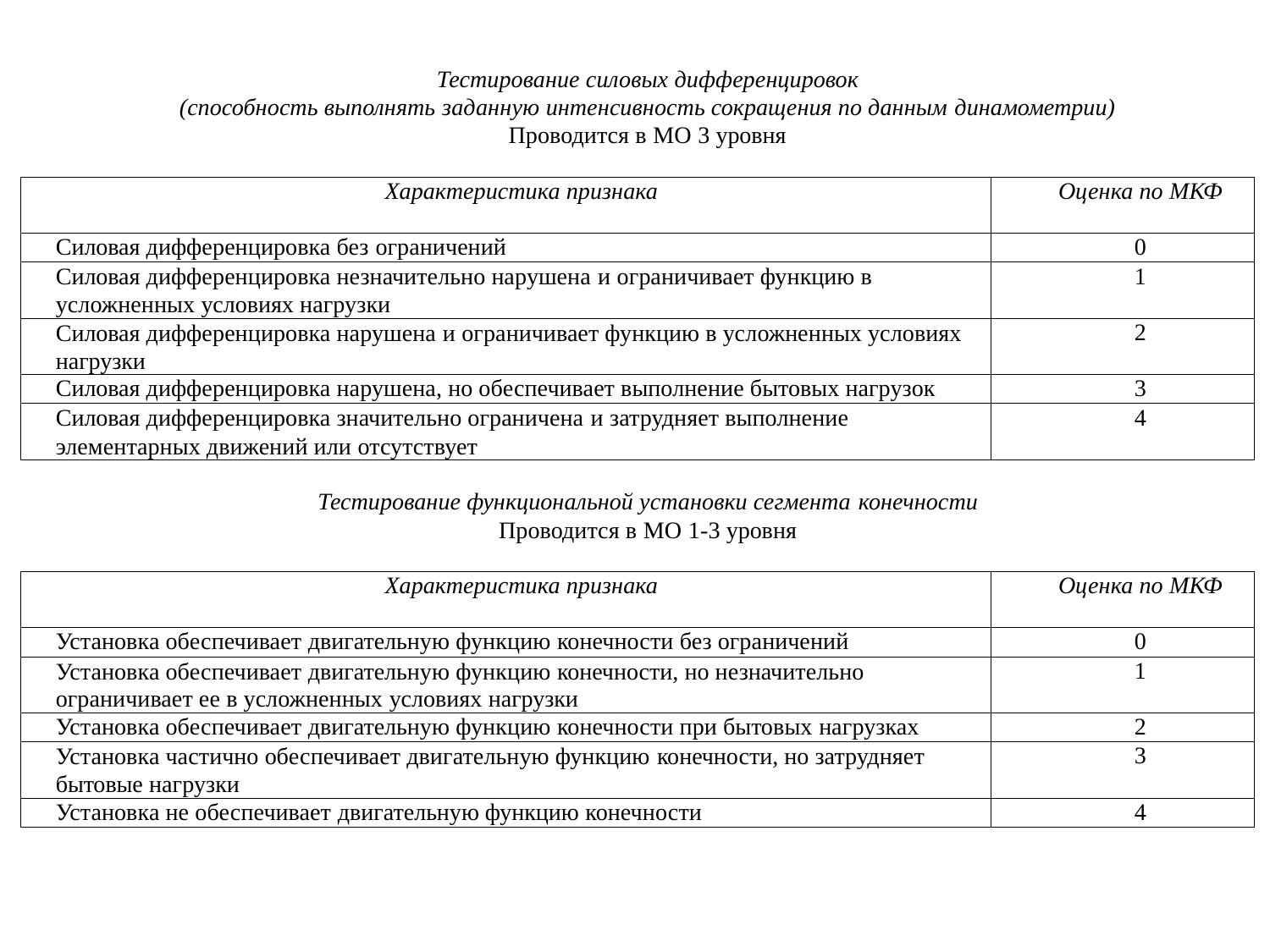

Тестирование силовых дифференцировок
(способность выполнять заданную интенсивность сокращения по данным динамометрии)
Проводится в МО 3 уровня
| Характеристика признака | Оценка по МКФ |
| --- | --- |
| Силовая дифференцировка без ограничений | 0 |
| Силовая дифференцировка незначительно нарушена и ограничивает функцию в усложненных условиях нагрузки | 1 |
| Силовая дифференцировка нарушена и ограничивает функцию в усложненных условиях нагрузки | 2 |
| Силовая дифференцировка нарушена, но обеспечивает выполнение бытовых нагрузок | 3 |
| Силовая дифференцировка значительно ограничена и затрудняет выполнение элементарных движений или отсутствует | 4 |
Тестирование функциональной установки сегмента конечности
Проводится в МО 1-3 уровня
| Характеристика признака | Оценка по МКФ |
| --- | --- |
| Установка обеспечивает двигательную функцию конечности без ограничений | 0 |
| Установка обеспечивает двигательную функцию конечности, но незначительно ограничивает ее в усложненных условиях нагрузки | 1 |
| Установка обеспечивает двигательную функцию конечности при бытовых нагрузках | 2 |
| Установка частично обеспечивает двигательную функцию конечности, но затрудняет бытовые нагрузки | 3 |
| Установка не обеспечивает двигательную функцию конечности | 4 |